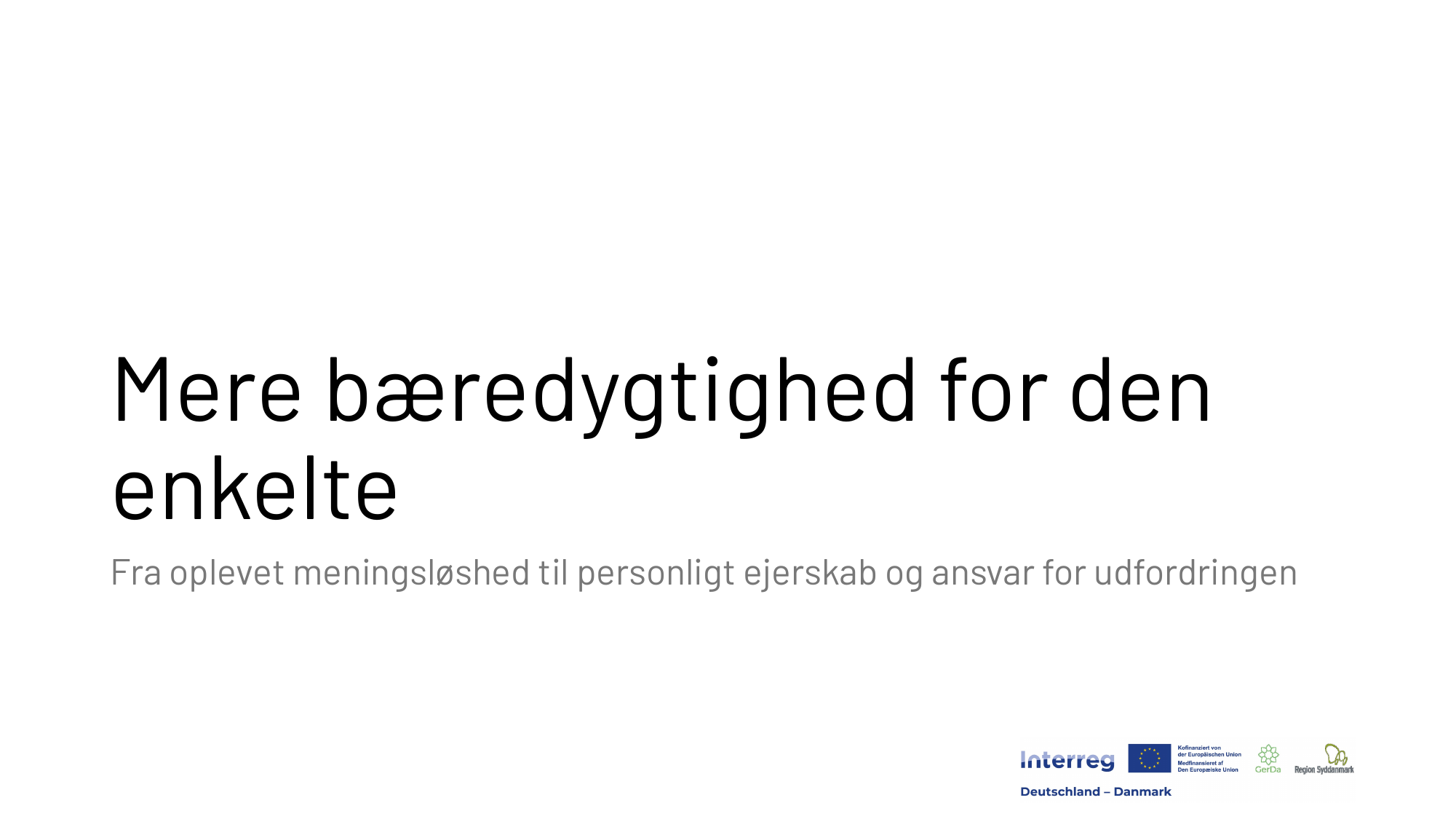

# Mere bæredygtighed for den enkelte
Fra oplevet meningsløshed til personligt ejerskab og ansvar for udfordringen